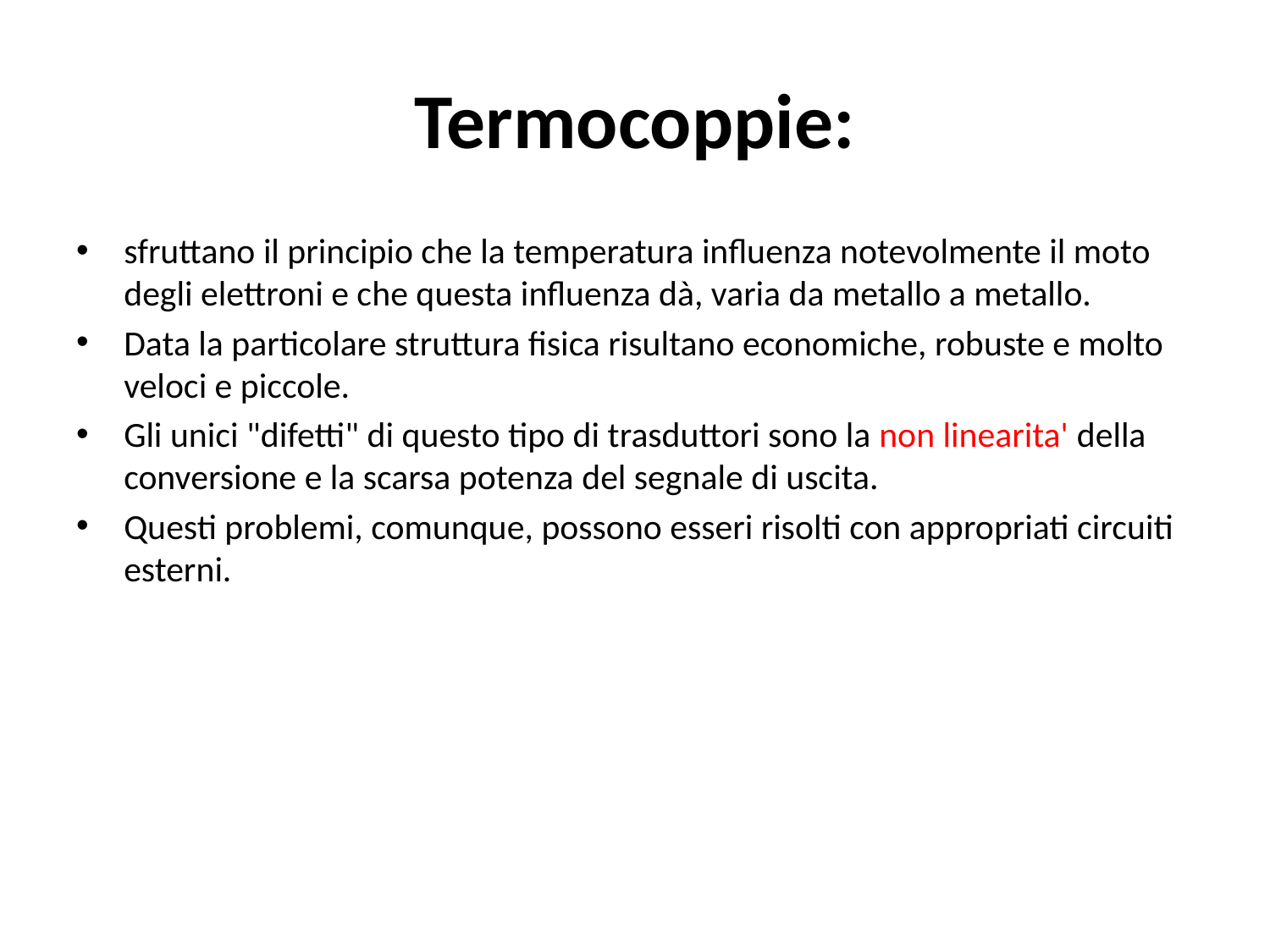

# Termocoppie:
sfruttano il principio che la temperatura influenza notevolmente il moto degli elettroni e che questa influenza dà, varia da metallo a metallo.
Data la particolare struttura fisica risultano economiche, robuste e molto veloci e piccole.
Gli unici "difetti" di questo tipo di trasduttori sono la non linearita' della conversione e la scarsa potenza del segnale di uscita.
Questi problemi, comunque, possono esseri risolti con appropriati circuiti esterni.